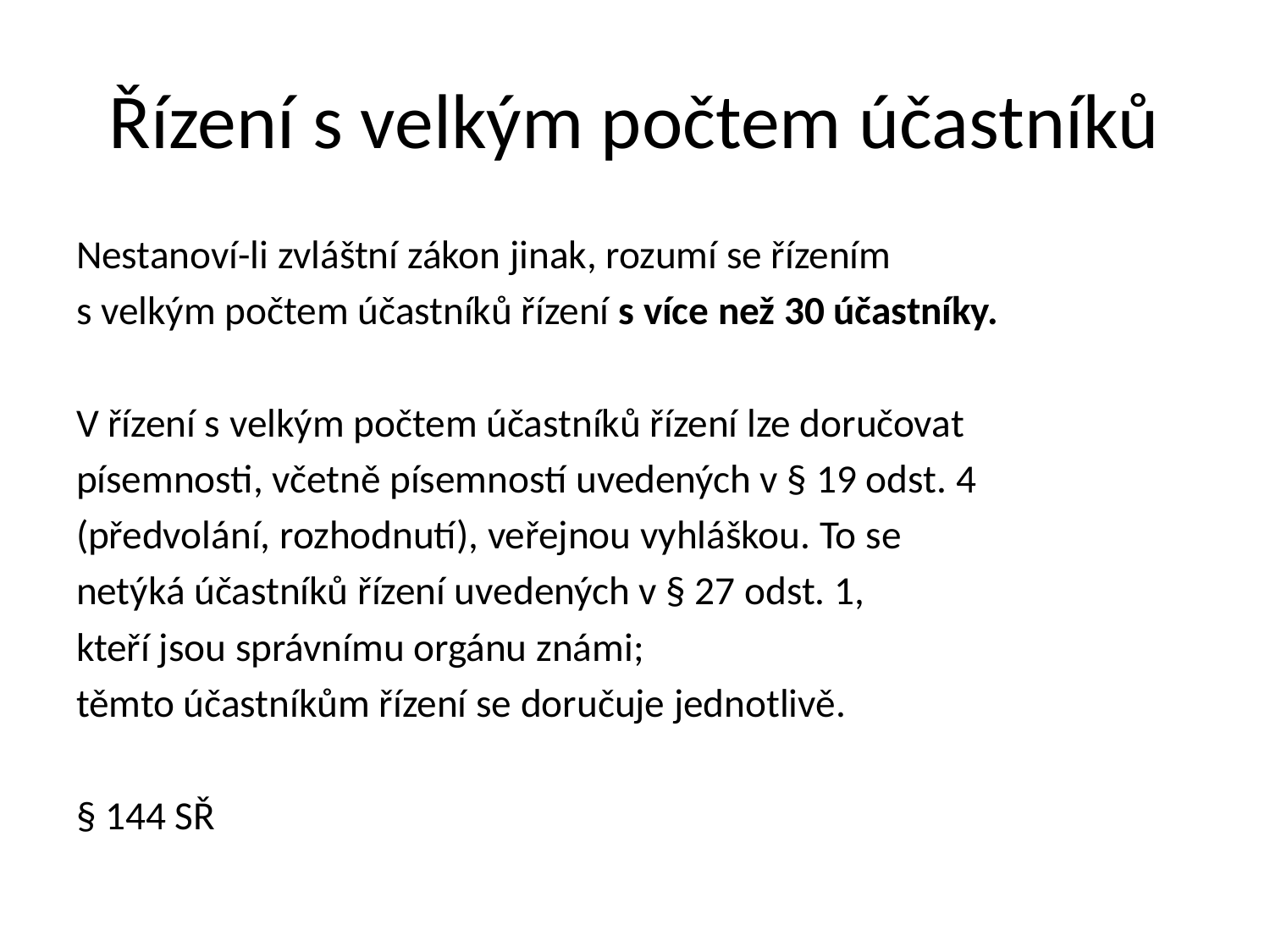

# Řízení s velkým počtem účastníků
Nestanoví-li zvláštní zákon jinak, rozumí se řízením
s velkým počtem účastníků řízení s více než 30 účastníky.

V řízení s velkým počtem účastníků řízení lze doručovat
písemnosti, včetně písemností uvedených v § 19 odst. 4
(předvolání, rozhodnutí), veřejnou vyhláškou. To se
netýká účastníků řízení uvedených v § 27 odst. 1,
kteří jsou správnímu orgánu známi;
těmto účastníkům řízení se doručuje jednotlivě.

§ 144 SŘ